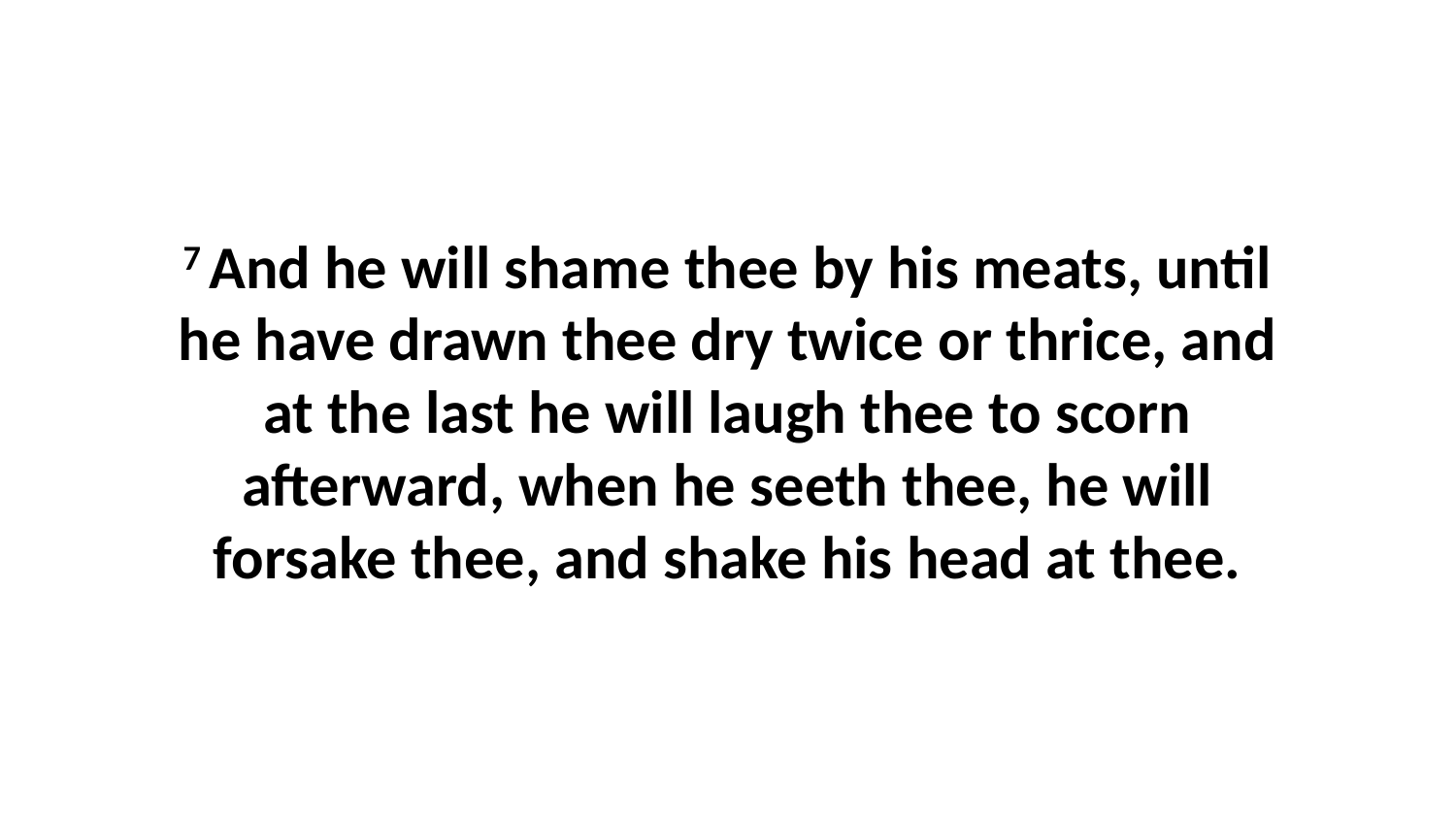

7 And he will shame thee by his meats, until he have drawn thee dry twice or thrice, and at the last he will laugh thee to scorn afterward, when he seeth thee, he will forsake thee, and shake his head at thee.